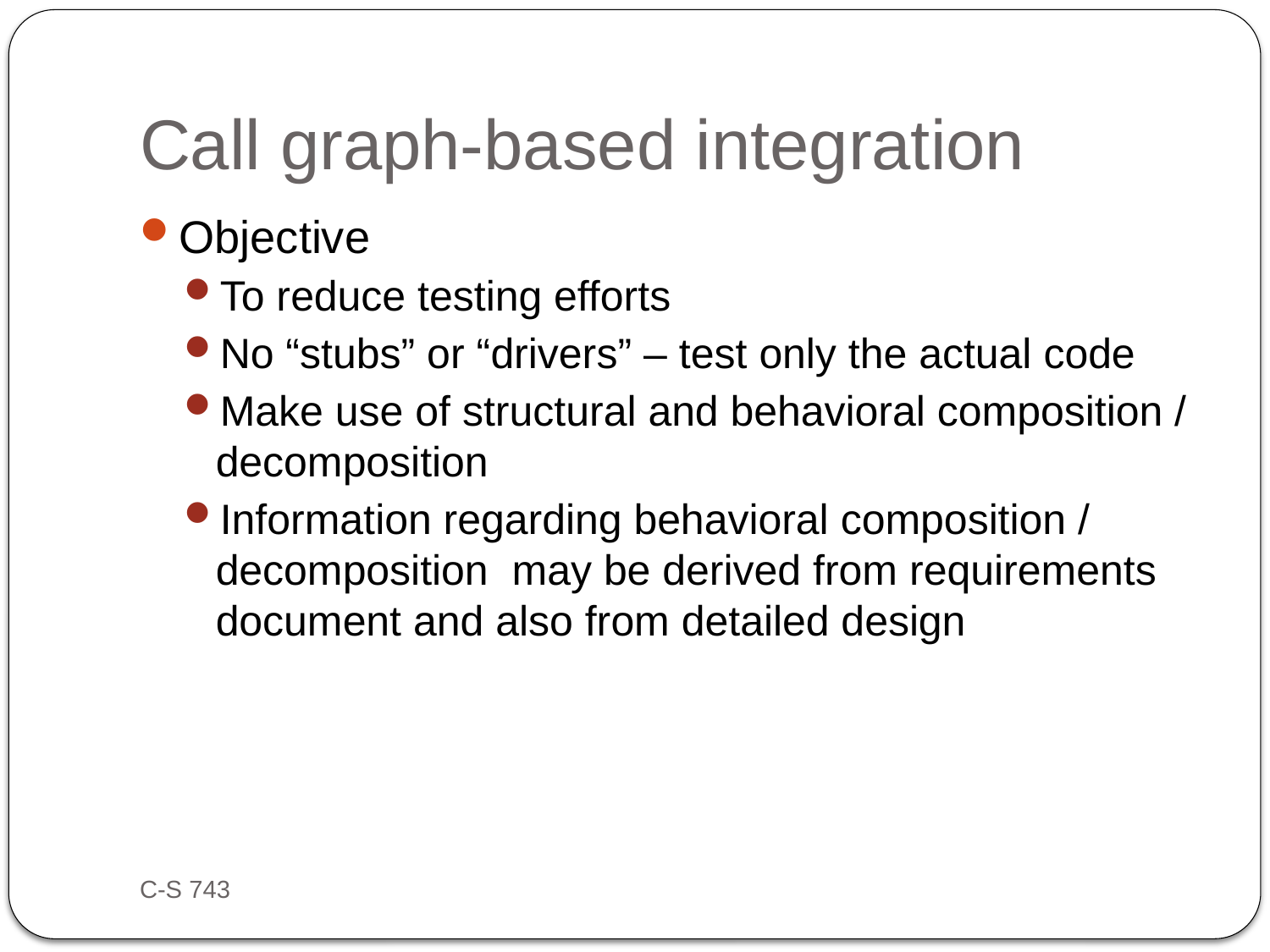

# Call graph-based integration
Objective
To reduce testing efforts
No “stubs” or “drivers” – test only the actual code
Make use of structural and behavioral composition / decomposition
Information regarding behavioral composition / decomposition  may be derived from requirements document and also from detailed design
C-S 743
20